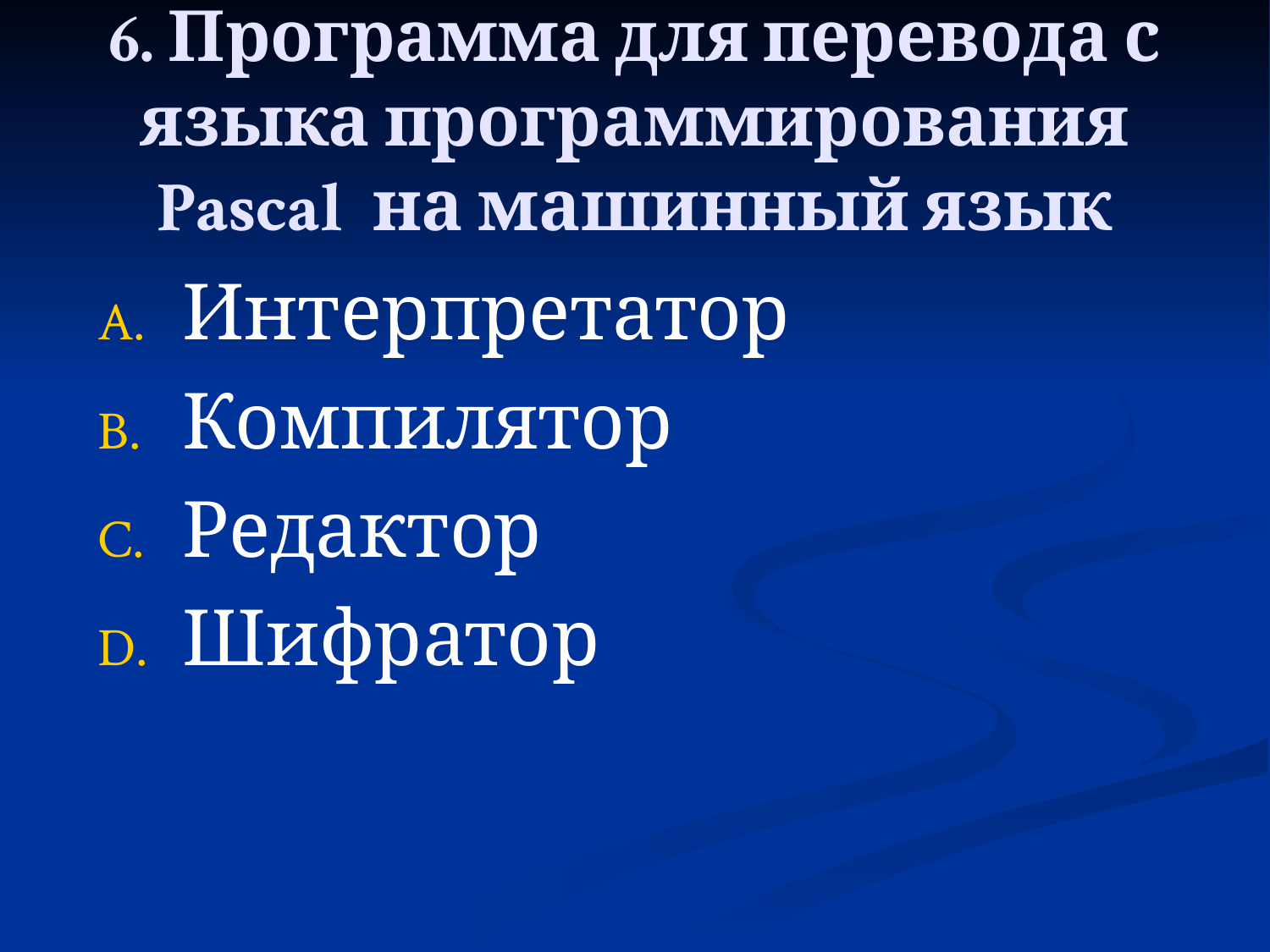

# 6. Программа для перевода с языка программирования Pascal  на машинный язык
Интерпретатор
Компилятор
Редактор
Шифратор